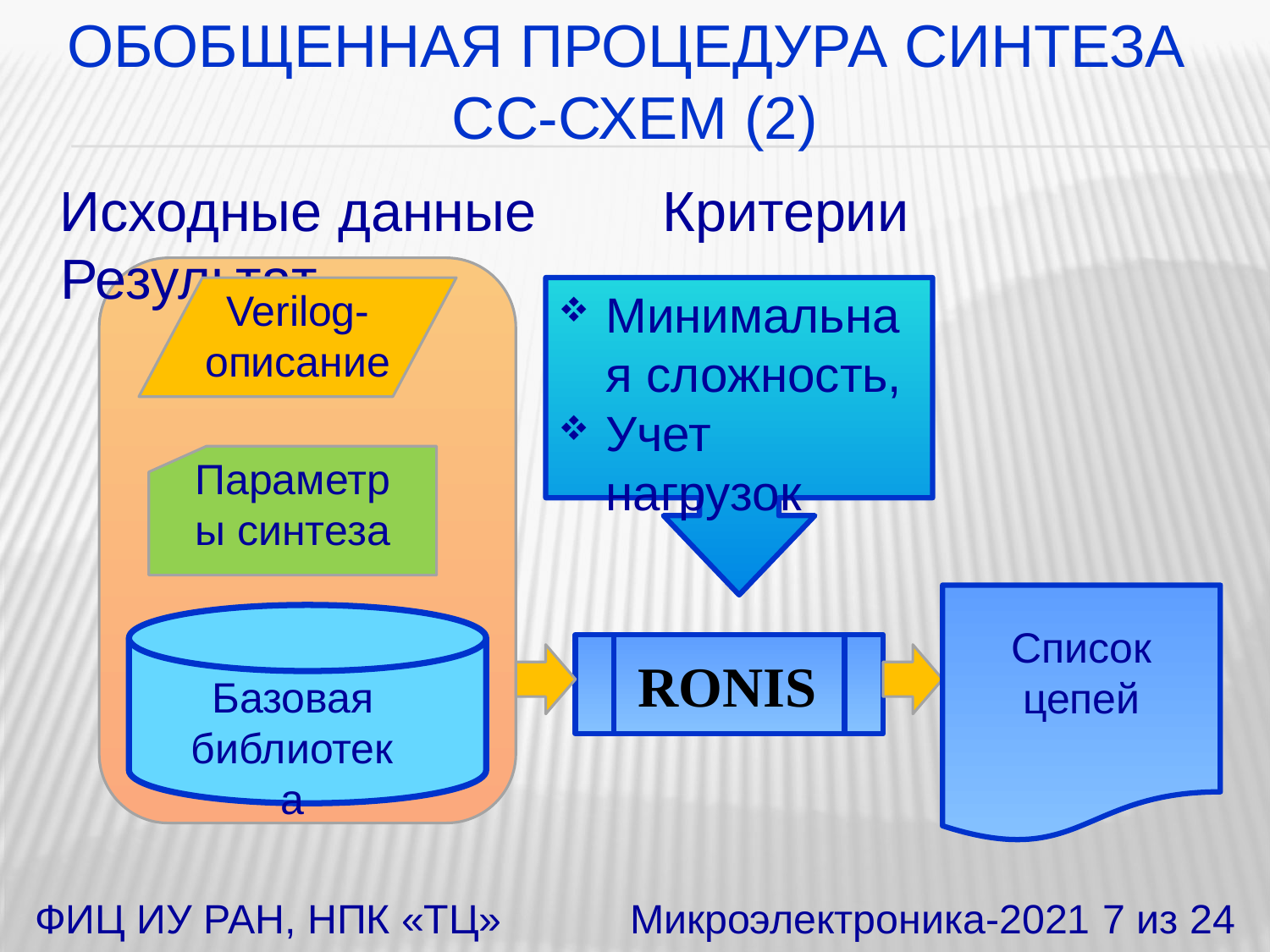

# Обобщенная процедура синтеза СС-схем (2)
   Исходные данные        Критерии         Результат

Verilog-описание

Минимальная сложность,
Учет нагрузок

Параметры синтеза

Список цепей

RONIS

Базовая библиотека

ФИЦ ИУ РАН, НПК «ТЦ» 	       Микроэлектроника-2021		7 из 24